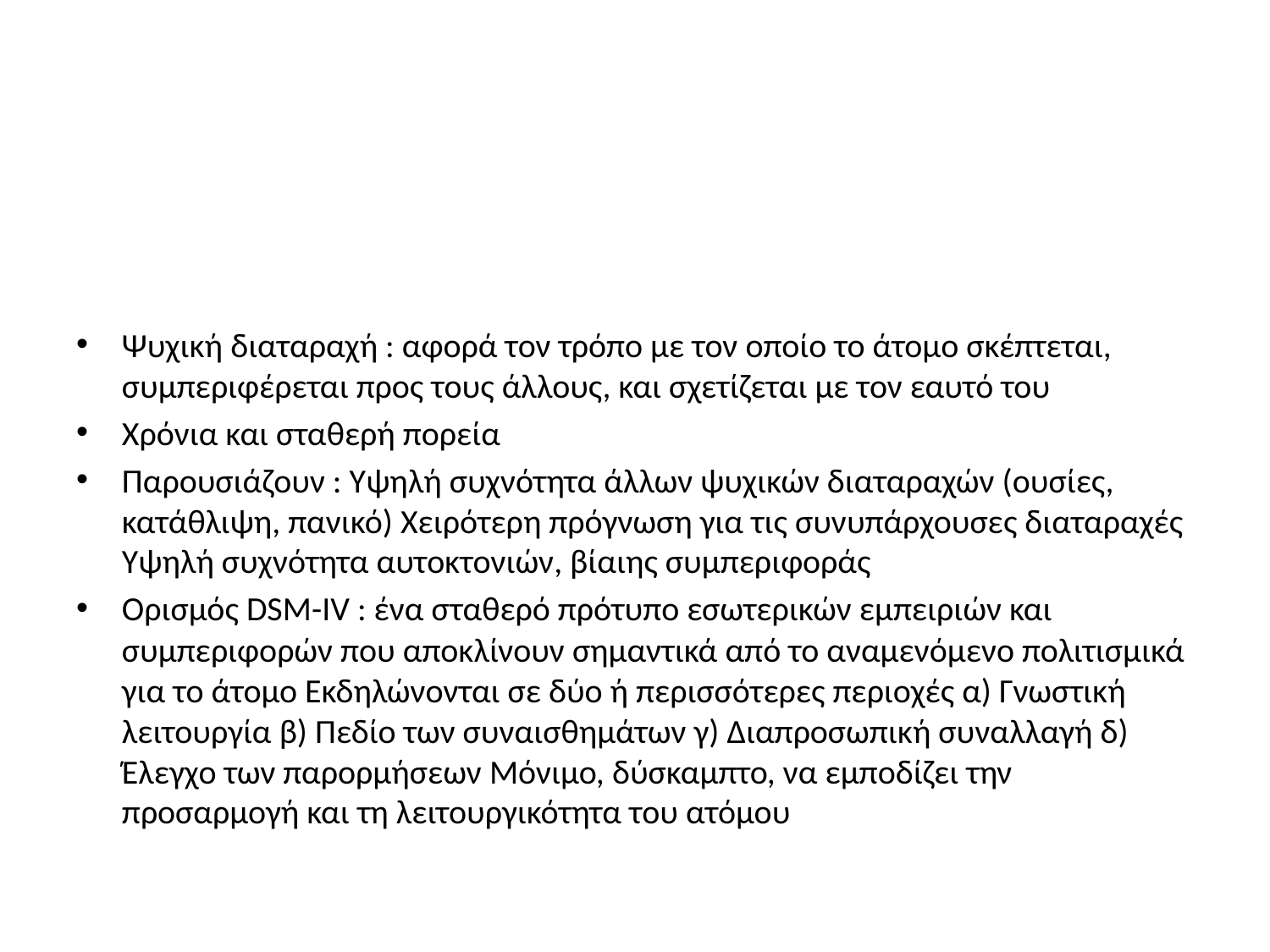

#

Ψυχική διαταραχή : αφορά τον τρόπο με τον οποίο το άτομο σκέπτεται, συμπεριφέρεται προς τους άλλους, και σχετίζεται με τον εαυτό του
Χρόνια και σταθερή πορεία
Παρουσιάζουν : Υψηλή συχνότητα άλλων ψυχικών διαταραχών (ουσίες, κατάθλιψη, πανικό) Χειρότερη πρόγνωση για τις συνυπάρχουσες διαταραχές Υψηλή συχνότητα αυτοκτονιών, βίαιης συμπεριφοράς
Ορισμός DSM-IV : ένα σταθερό πρότυπο εσωτερικών εμπειριών και συμπεριφορών που αποκλίνουν σημαντικά από το αναμενόμενο πολιτισμικά για το άτομο Εκδηλώνονται σε δύο ή περισσότερες περιοχές α) Γνωστική λειτουργία β) Πεδίο των συναισθημάτων γ) Διαπροσωπική συναλλαγή δ) Έλεγχο των παρορμήσεων Μόνιμο, δύσκαμπτο, να εμποδίζει την προσαρμογή και τη λειτουργικότητα του ατόμου